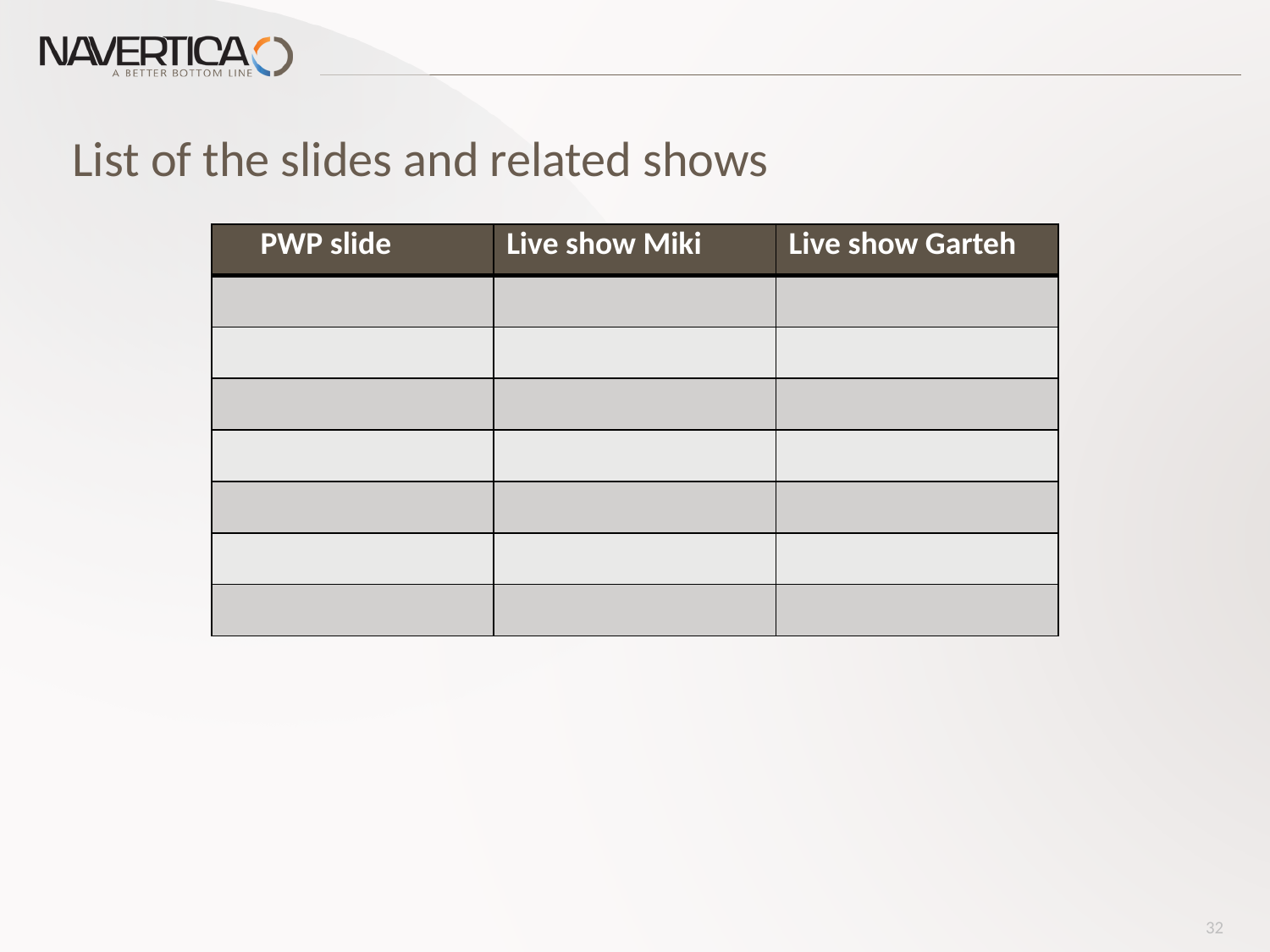

# List of the slides and related shows
| PWP slide | Live show Miki | Live show Garteh |
| --- | --- | --- |
|  |  |  |
|  |  |  |
|  |  |  |
|  |  |  |
|  |  |  |
|  |  |  |
|  |  |  |
32